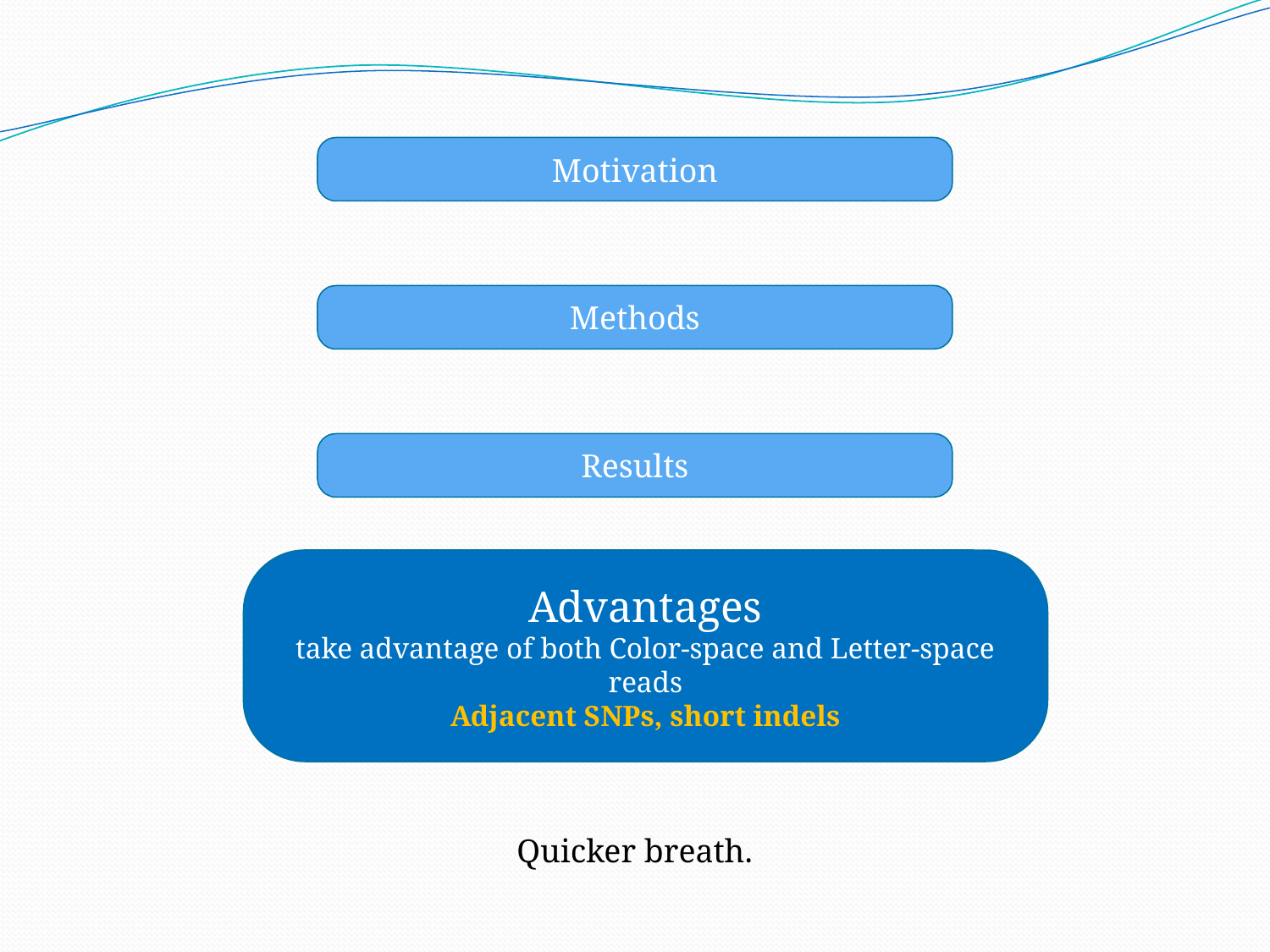

Motivation
Methods
Results
Advantages
take advantage of both Color-space and Letter-space reads
Adjacent SNPs, short indels
Advantages
Quicker breath.